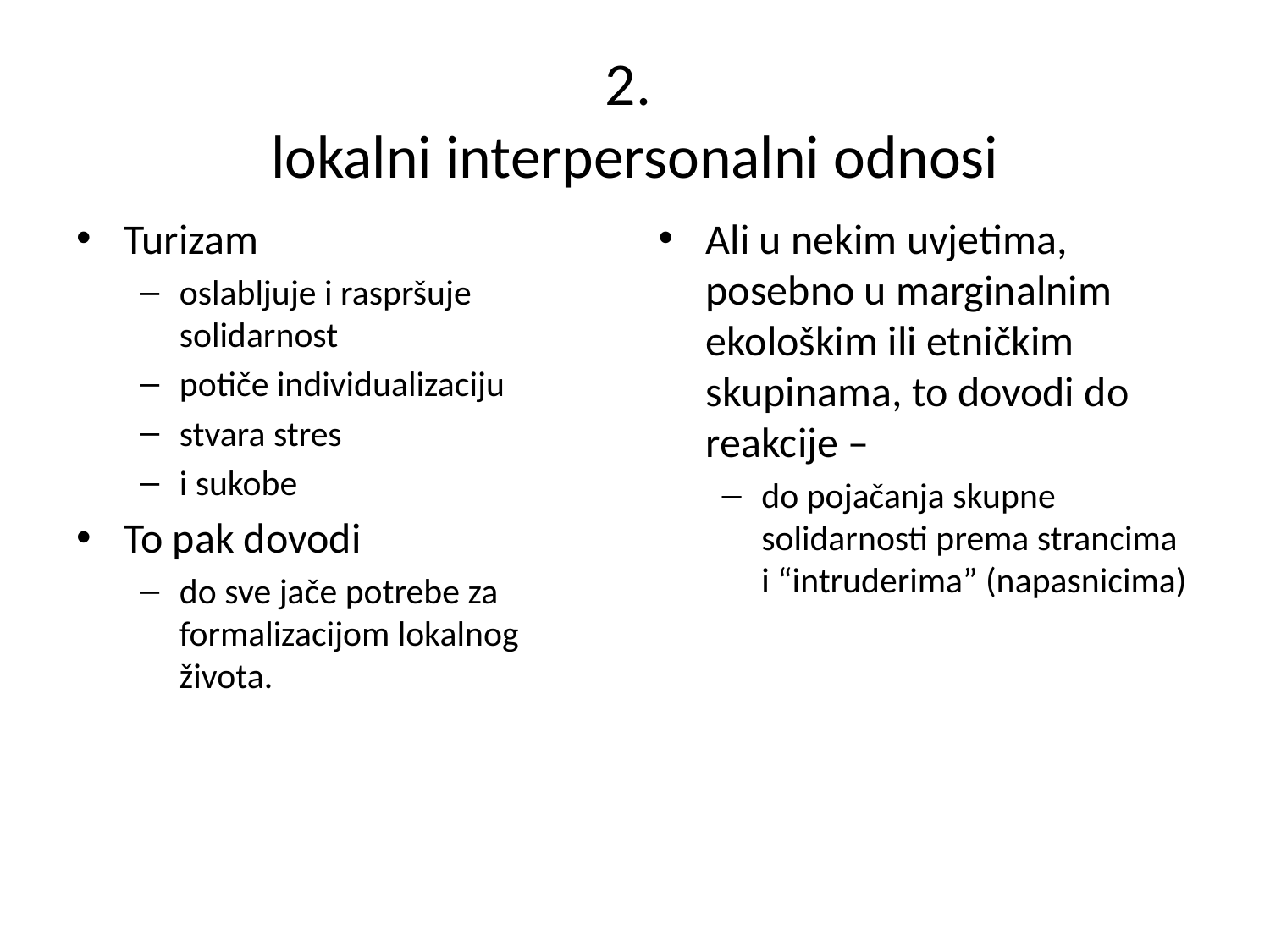

# 2. lokalni interpersonalni odnosi
Turizam
oslabljuje i raspršuje solidarnost
potiče individualizaciju
stvara stres
i sukobe
To pak dovodi
do sve jače potrebe za formalizacijom lokalnog života.
Ali u nekim uvjetima, posebno u marginalnim ekološkim ili etničkim skupinama, to dovodi do reakcije –
do pojačanja skupne solidarnosti prema strancima i “intruderima” (napasnicima)